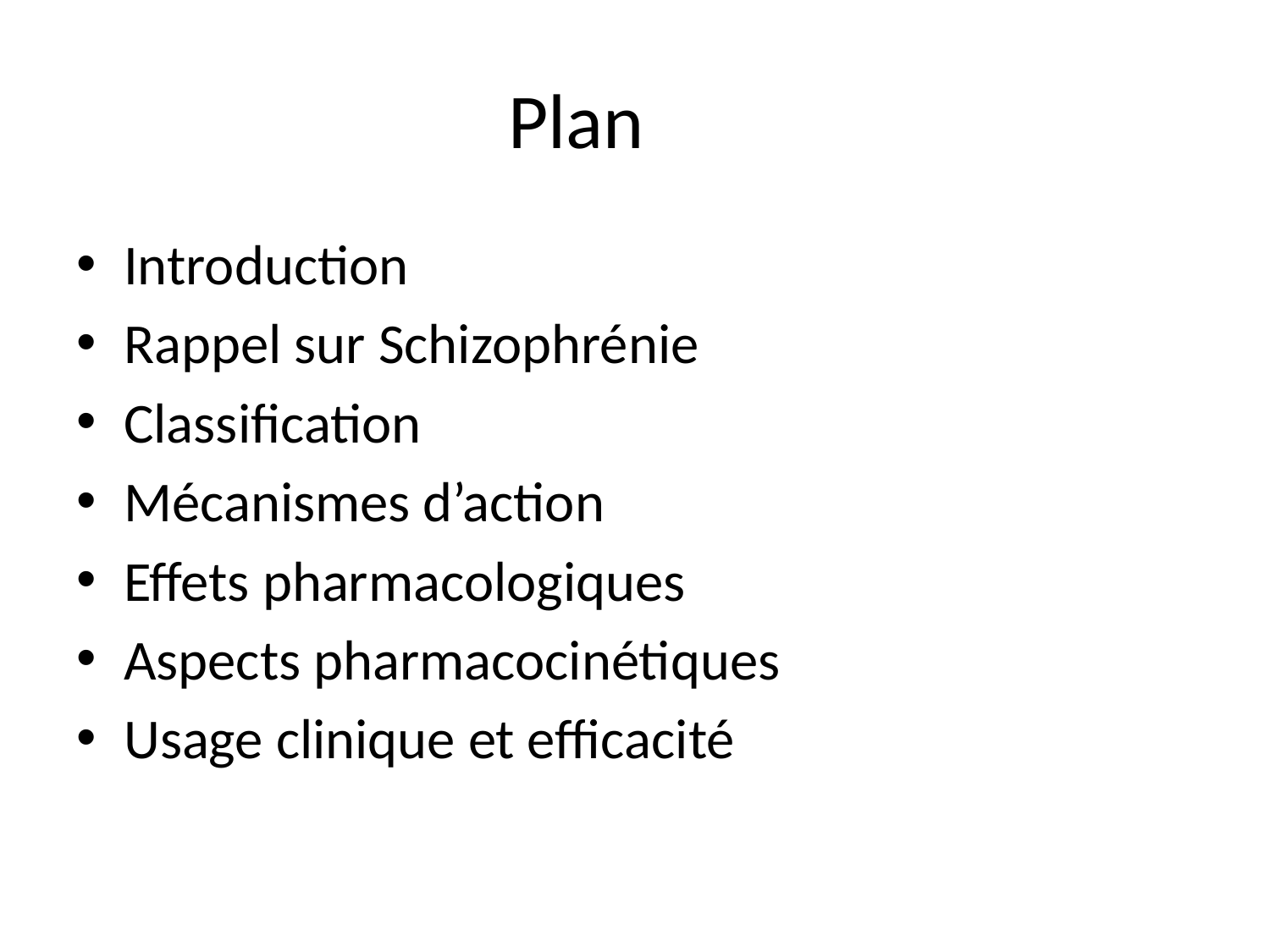

# Plan
Introduction
Rappel sur Schizophrénie
Classification
Mécanismes d’action
Effets pharmacologiques
Aspects pharmacocinétiques
Usage clinique et efficacité